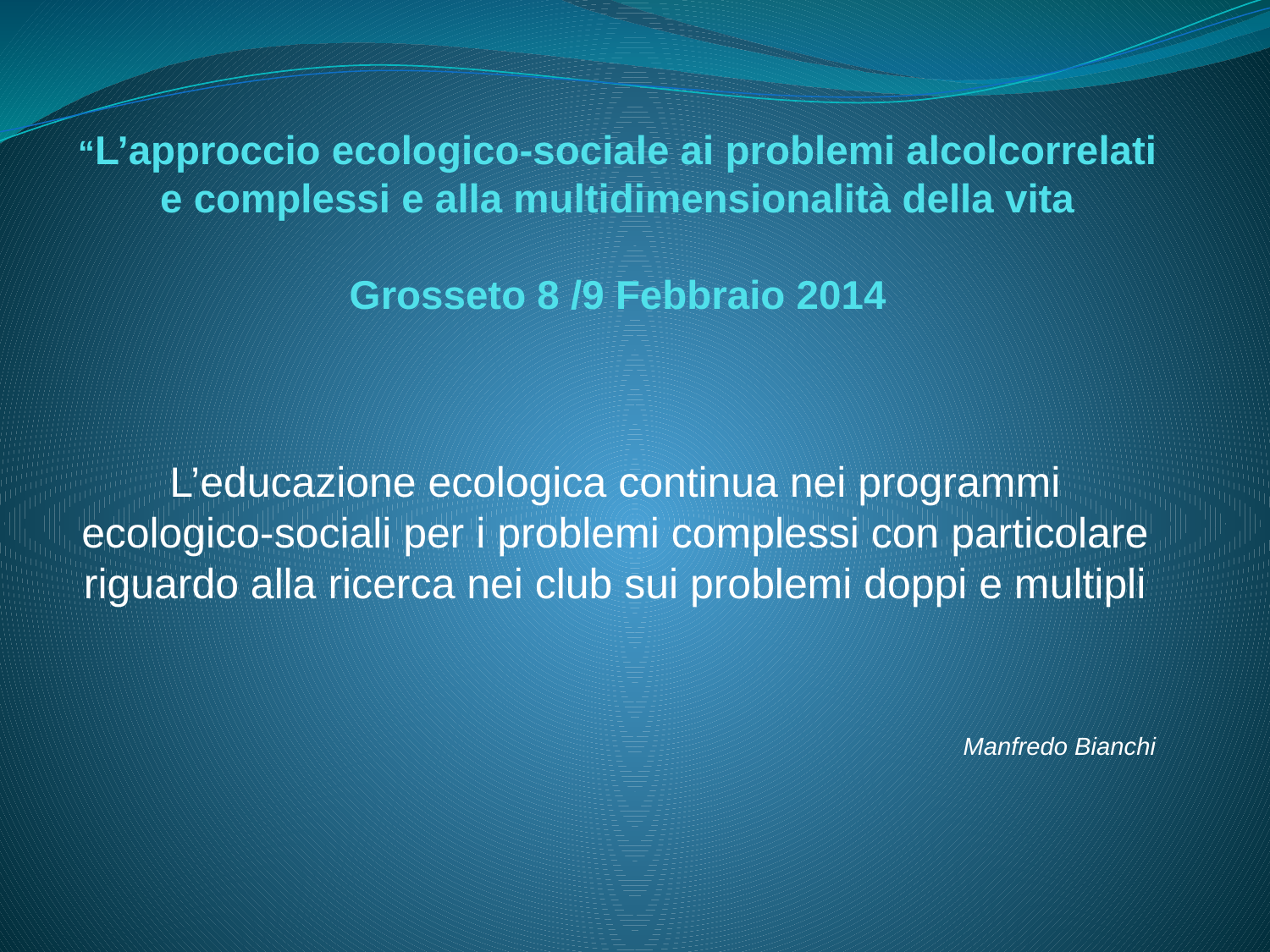

# “L’approccio ecologico-sociale ai problemi alcolcorrelati e complessi e alla multidimensionalità della vita Grosseto 8 /9 Febbraio 2014
L’educazione ecologica continua nei programmi ecologico-sociali per i problemi complessi con particolare riguardo alla ricerca nei club sui problemi doppi e multipli

Manfredo Bianchi